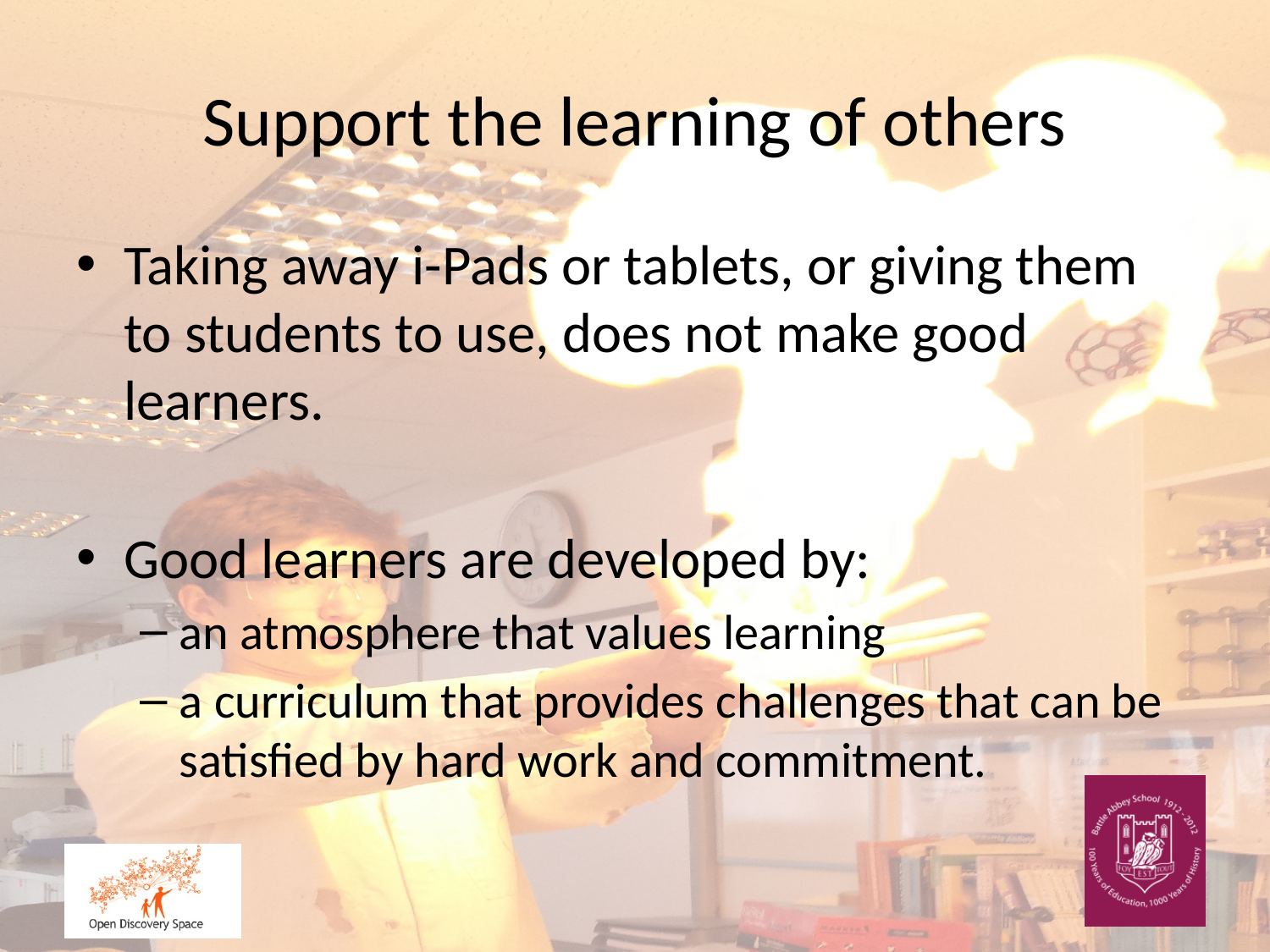

# Support the learning of others
Taking away i-Pads or tablets, or giving them to students to use, does not make good learners.

Good learners are developed by:
an atmosphere that values learning
a curriculum that provides challenges that can be satisfied by hard work and commitment.